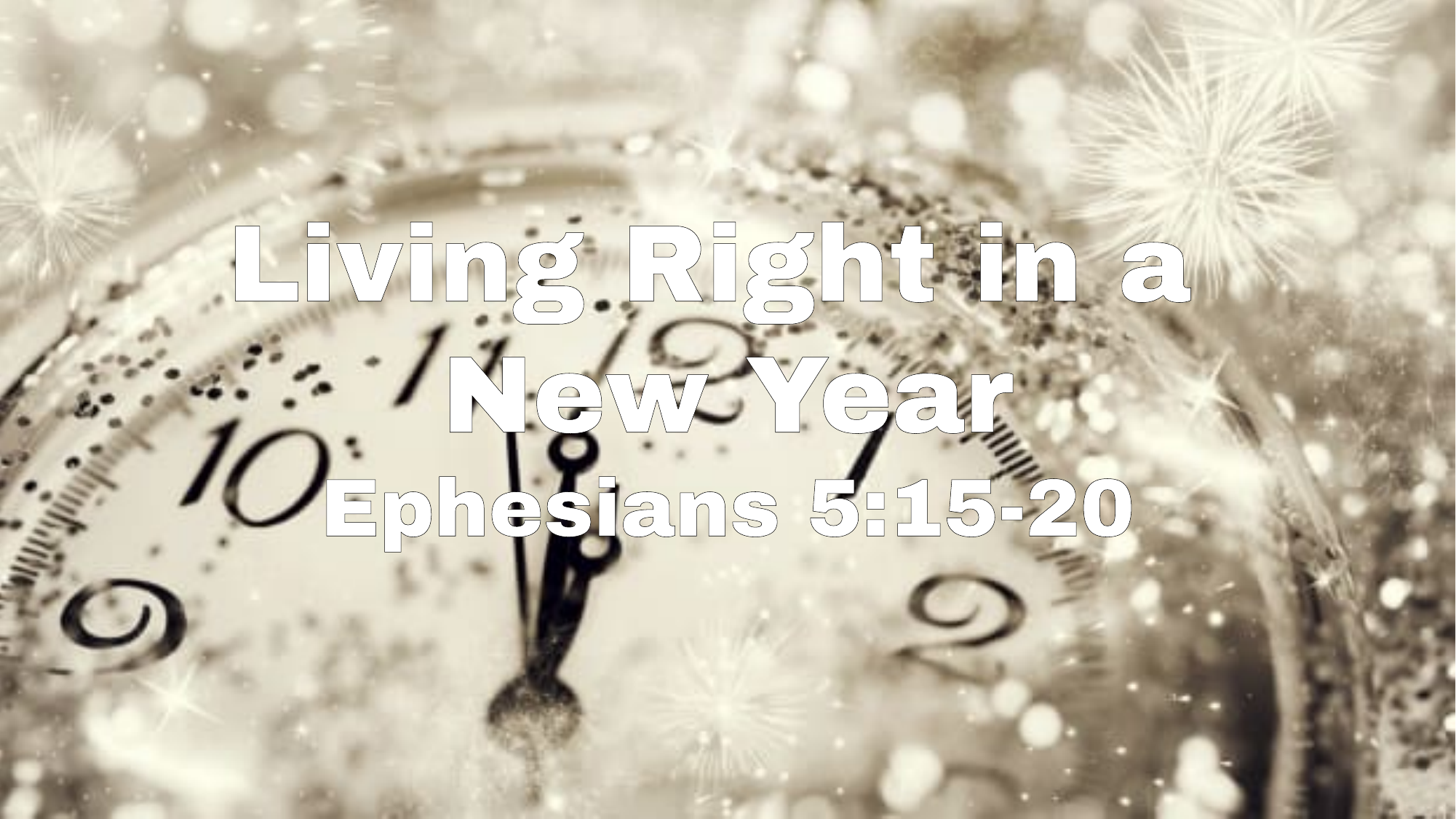

Living Right in a
New Year
Ephesians 5:15-20